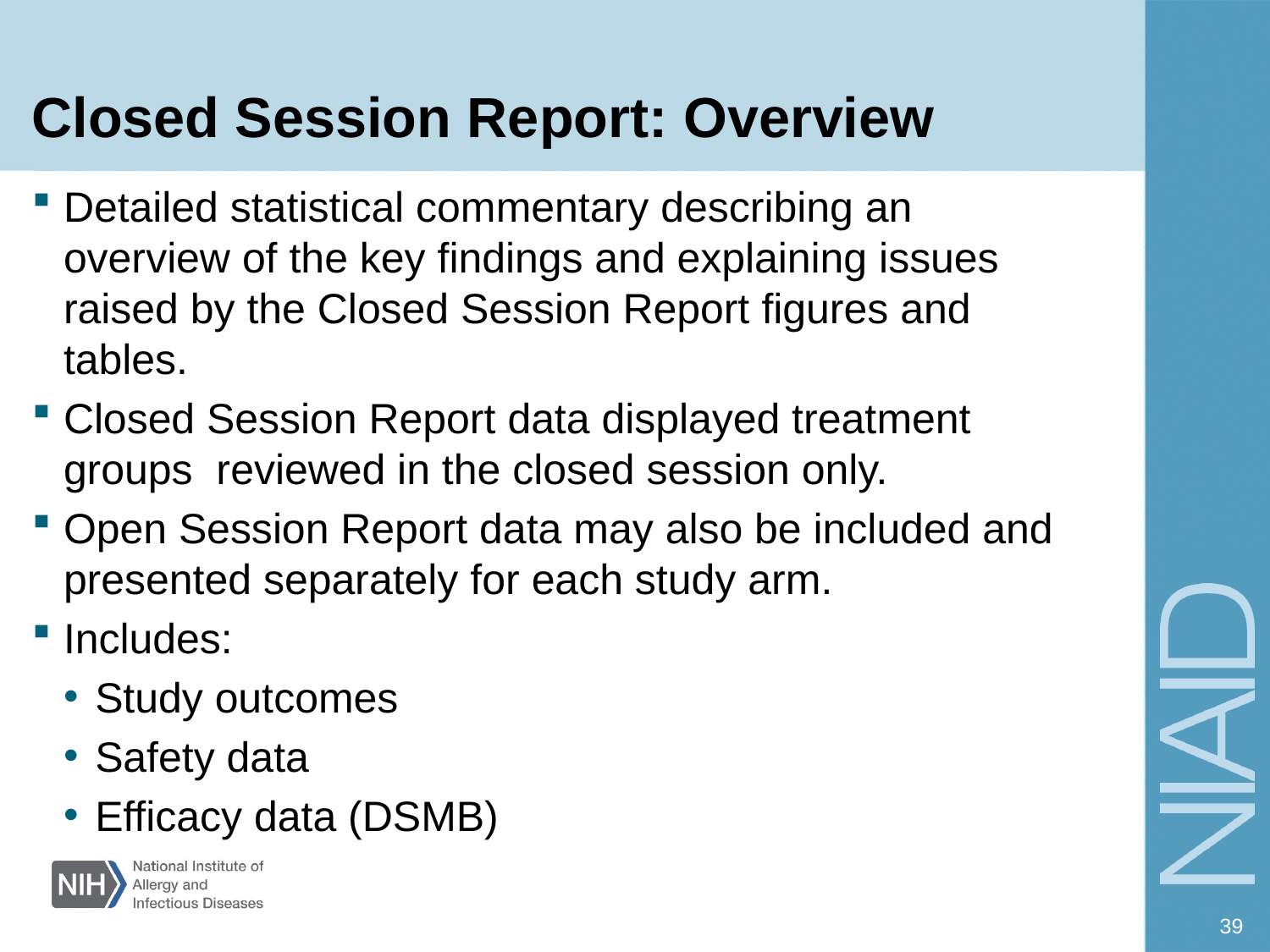

# Closed Session Report: Overview
Detailed statistical commentary describing an overview of the key findings and explaining issues raised by the Closed Session Report figures and tables.
Closed Session Report data displayed treatment groups  reviewed in the closed session only.
Open Session Report data may also be included and presented separately for each study arm.
Includes:
Study outcomes
Safety data
Efficacy data (DSMB)

39